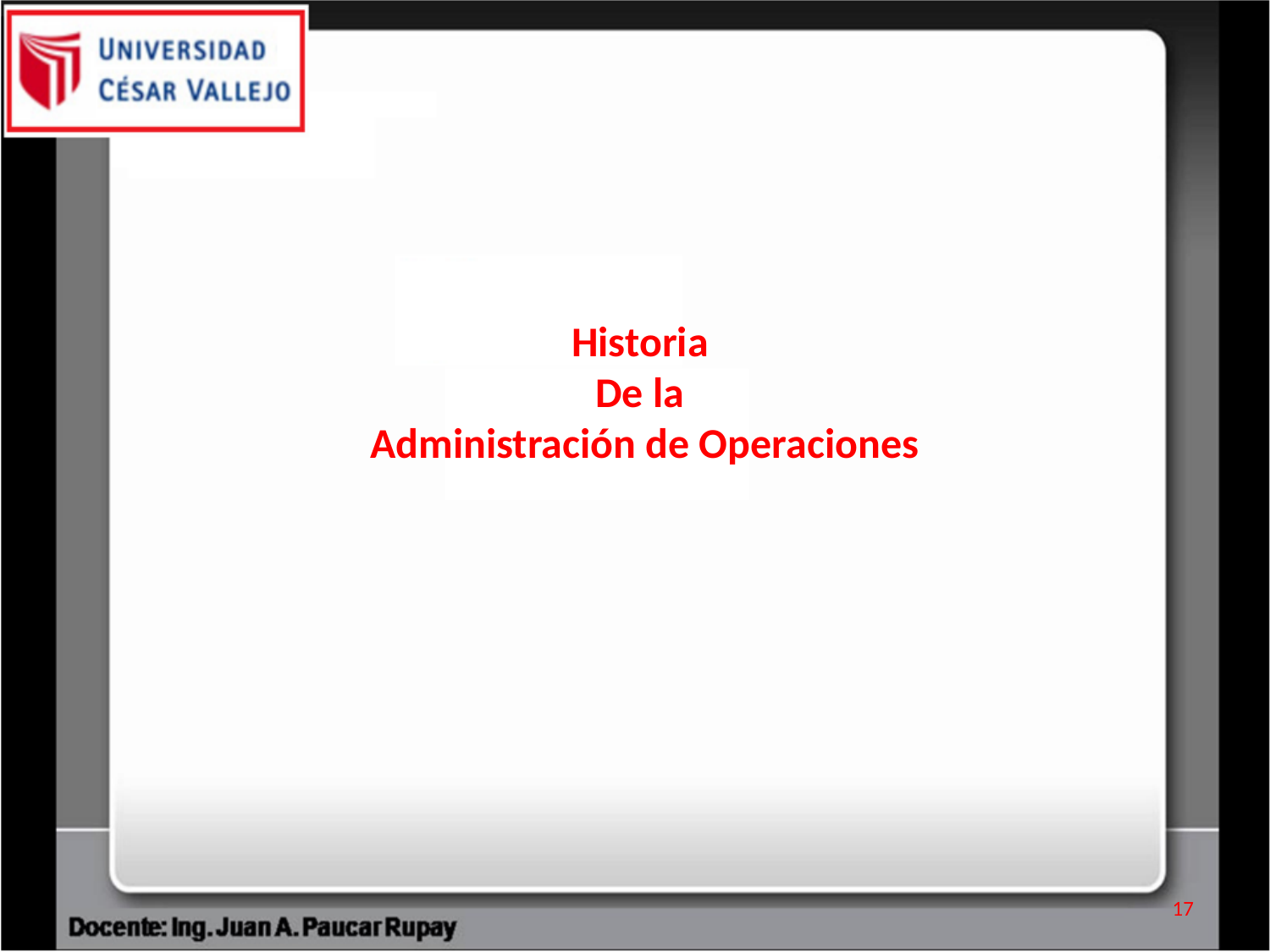

Historia
De la
Administración de Operaciones
17